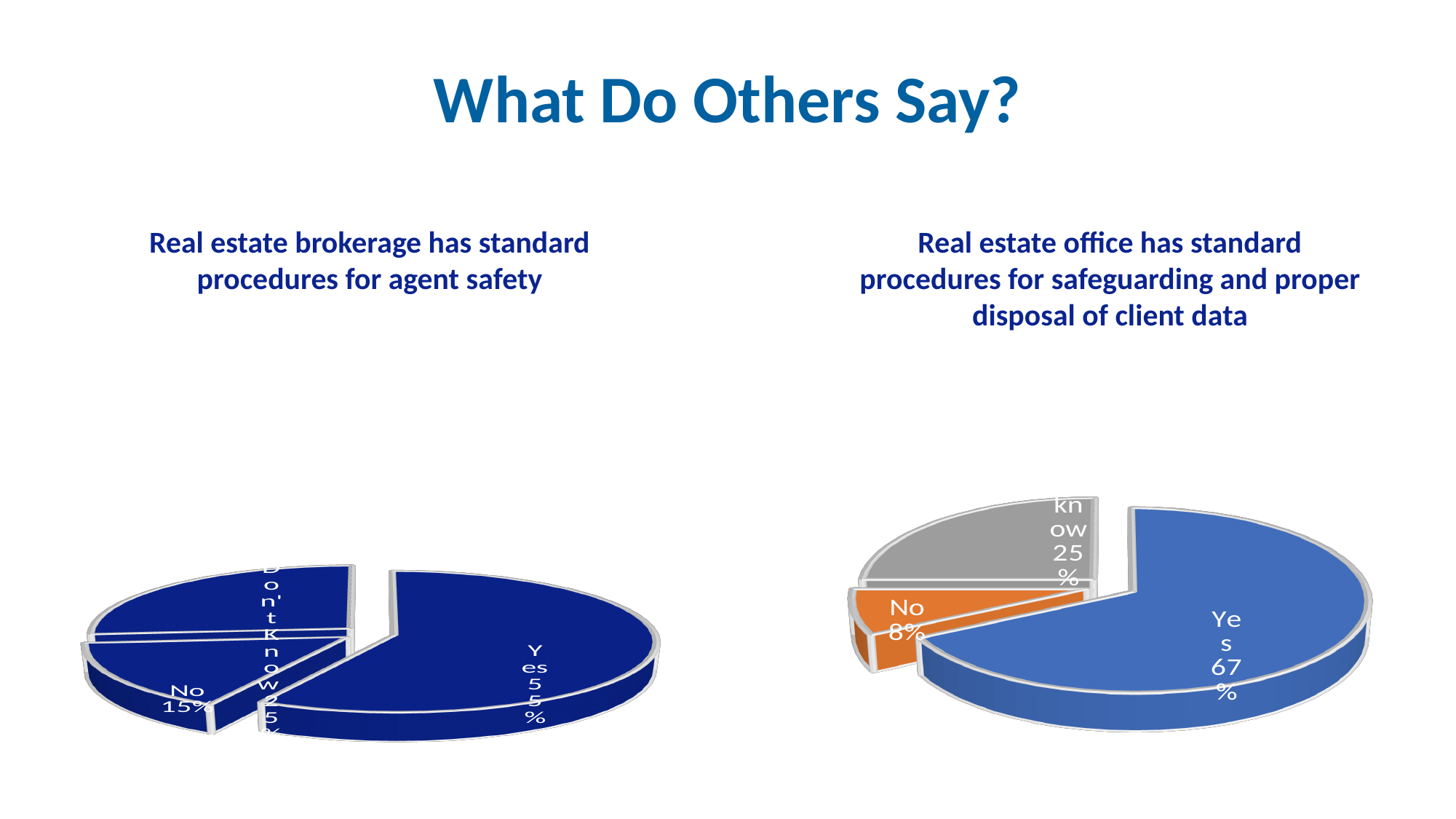

# What Do Others Say?
Real estate office has standard procedures for safeguarding and proper disposal of client data
Real estate brokerage has standard procedures for agent safety

[unsupported chart]

[unsupported chart]